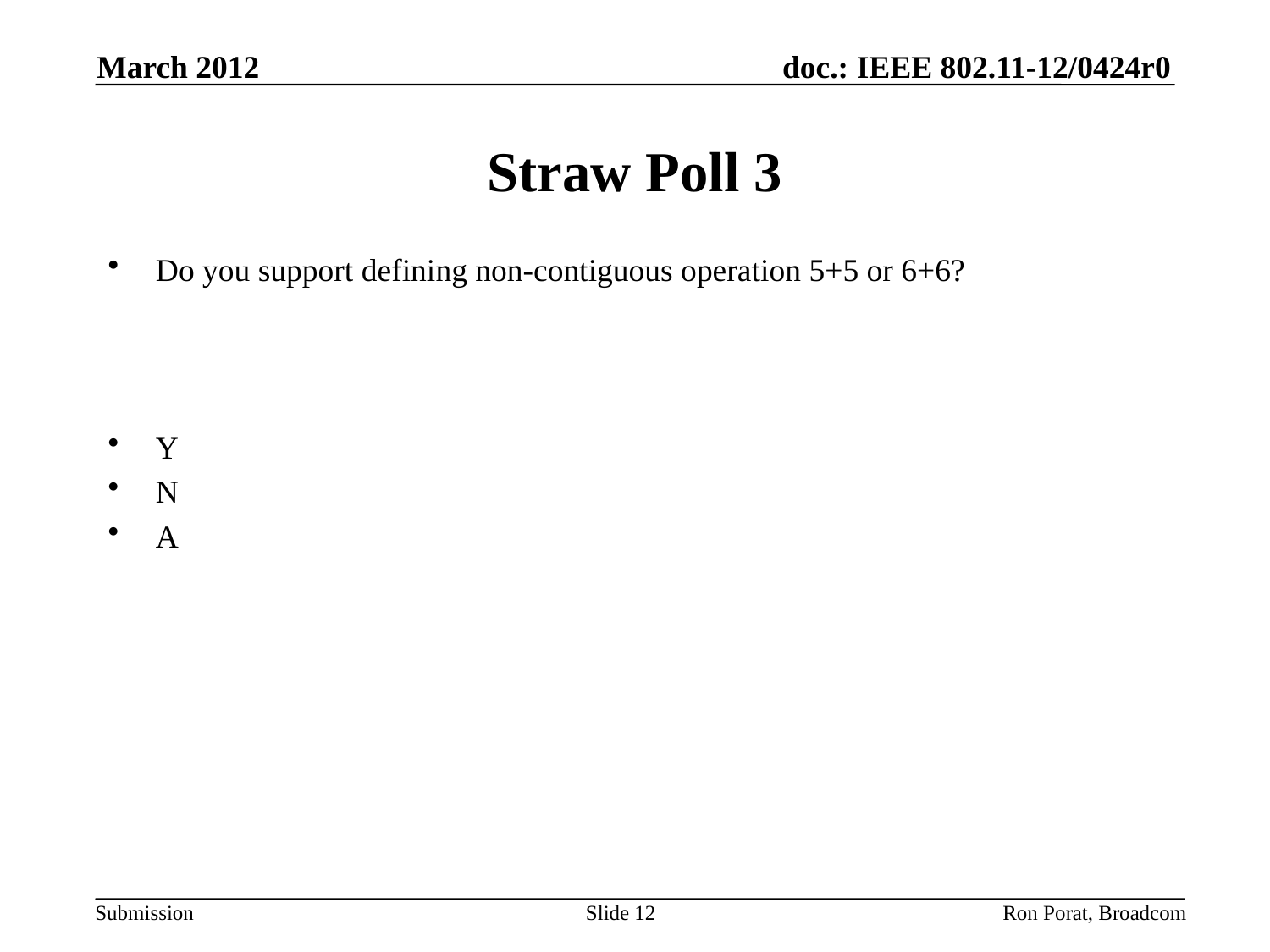

March 2012
# Straw Poll 3
Do you support defining non-contiguous operation 5+5 or 6+6?

Y
N
A
Ron Porat, Broadcom
Slide 12